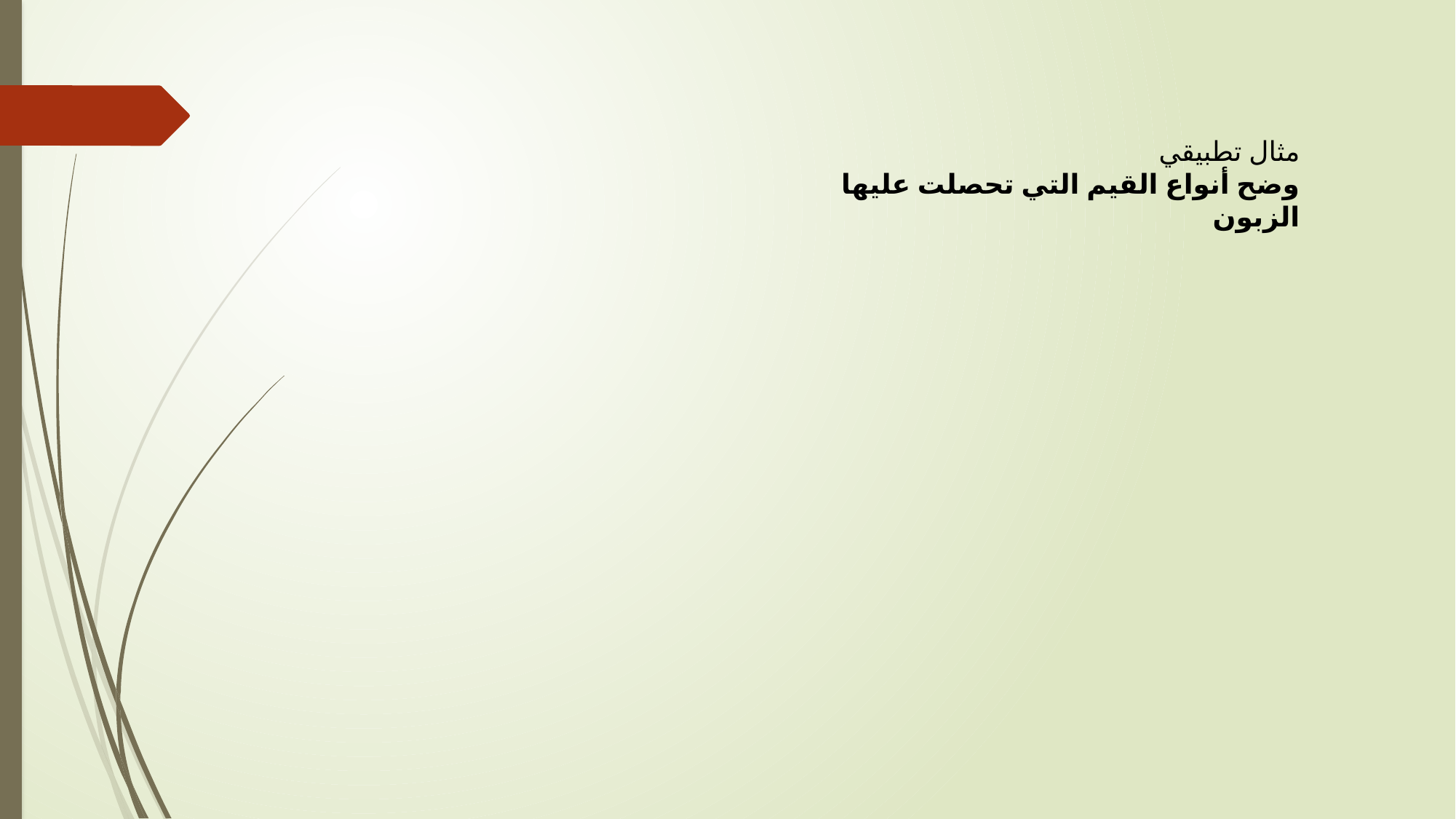

مثال تطبيقي
وضح أنواع القيم التي تحصلت عليها الزبون